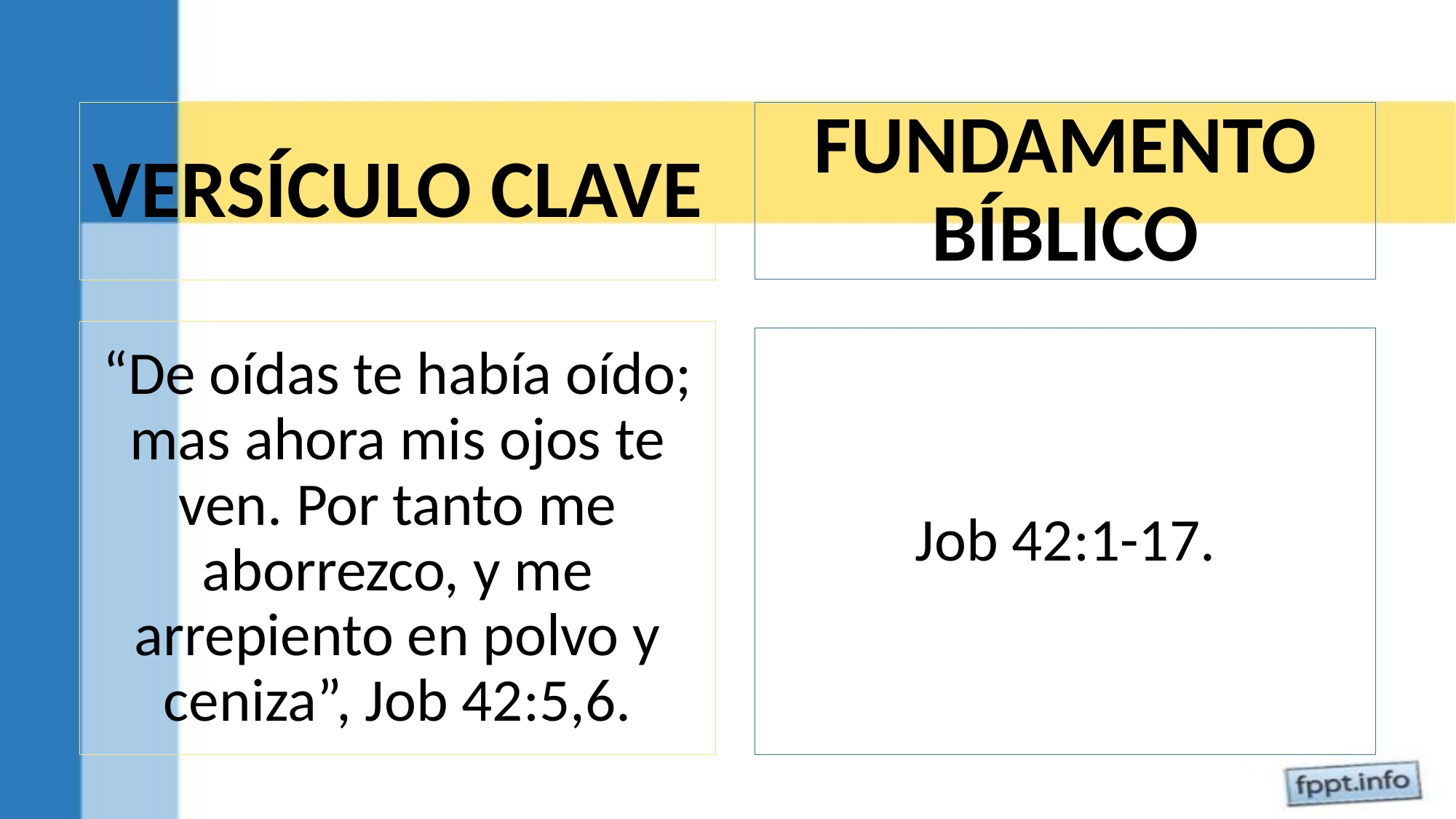

VERSÍCULO CLAVE
FUNDAMENTO BÍBLICO
“De oídas te había oído; mas ahora mis ojos te ven. Por tanto me aborrezco, y me arrepiento en polvo y ceniza”, Job 42:5,6.
Job 42:1-17.